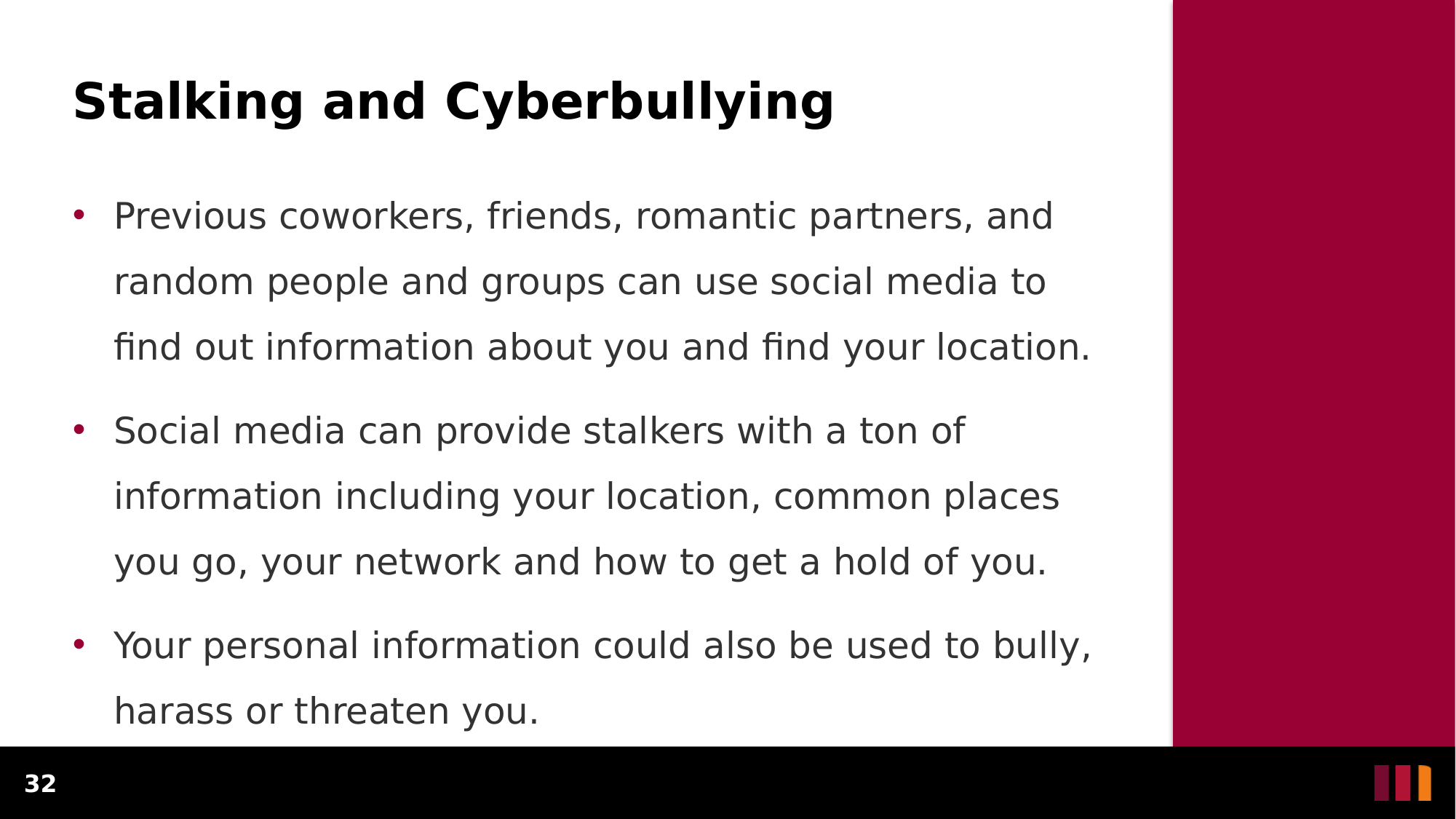

# Stalking and Cyberbullying
Previous coworkers, friends, romantic partners, and random people and groups can use social media to find out information about you and find your location.
Social media can provide stalkers with a ton of information including your location, common places you go, your network and how to get a hold of you.
Your personal information could also be used to bully, harass or threaten you.
32